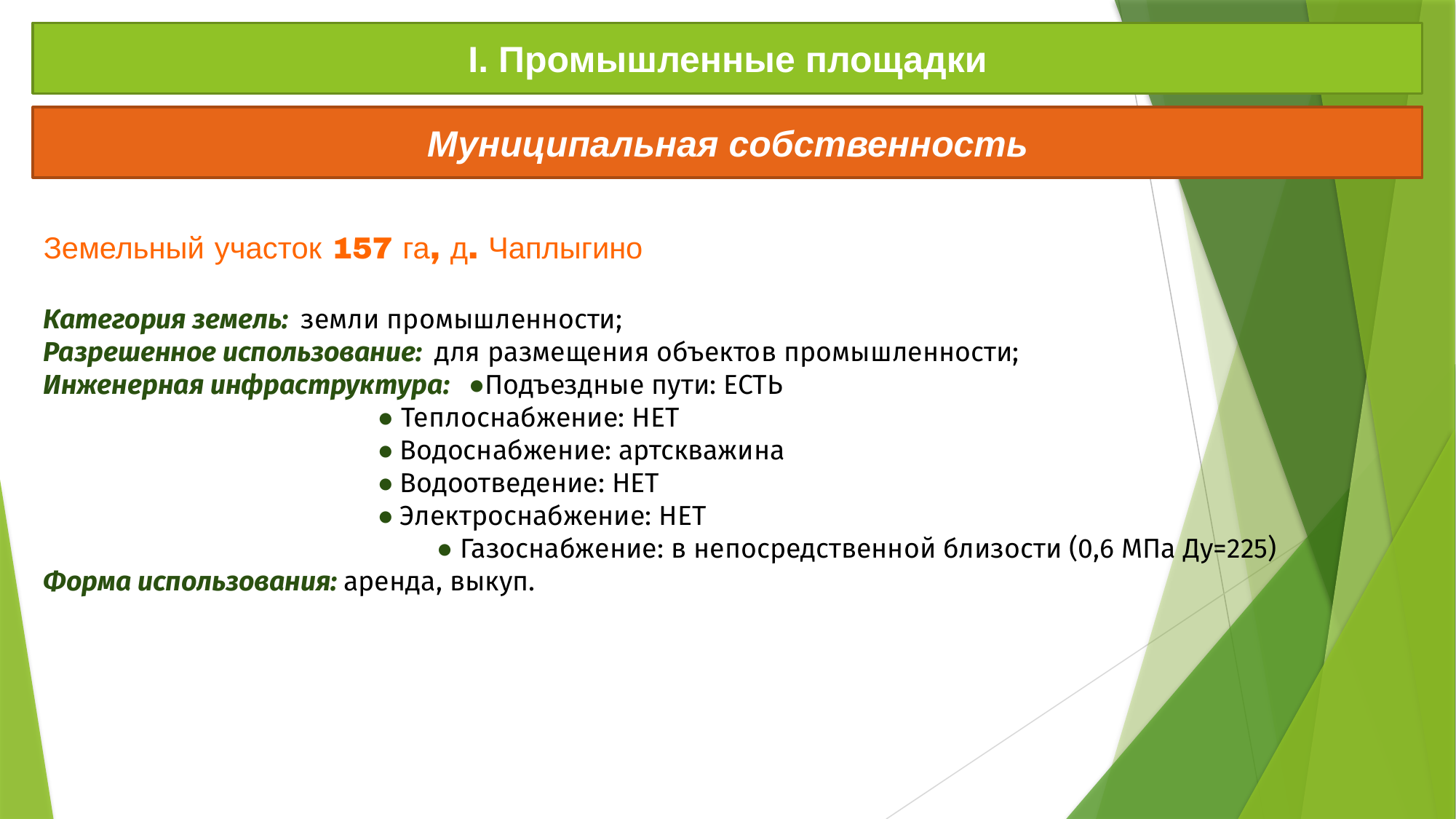

I. Промышленные площадки
Муниципальная собственность
Земельный участок 157 га, д. Чаплыгино

Категория земель:  земли промышленности;
Разрешенное использование:  для размещения объектов промышленности;
Инженерная инфраструктура:   ●Подъездные пути: ЕСТЬ
                                                      ● Теплоснабжение: НЕТ
                                                      ● Водоснабжение: артскважина
                                                      ● Водоотведение: НЕТ
                                                      ● Электроснабжение: НЕТ
                                                      ● Газоснабжение: в непосредственной близости (0,6 МПа Ду=225)
Форма использования: аренда, выкуп.